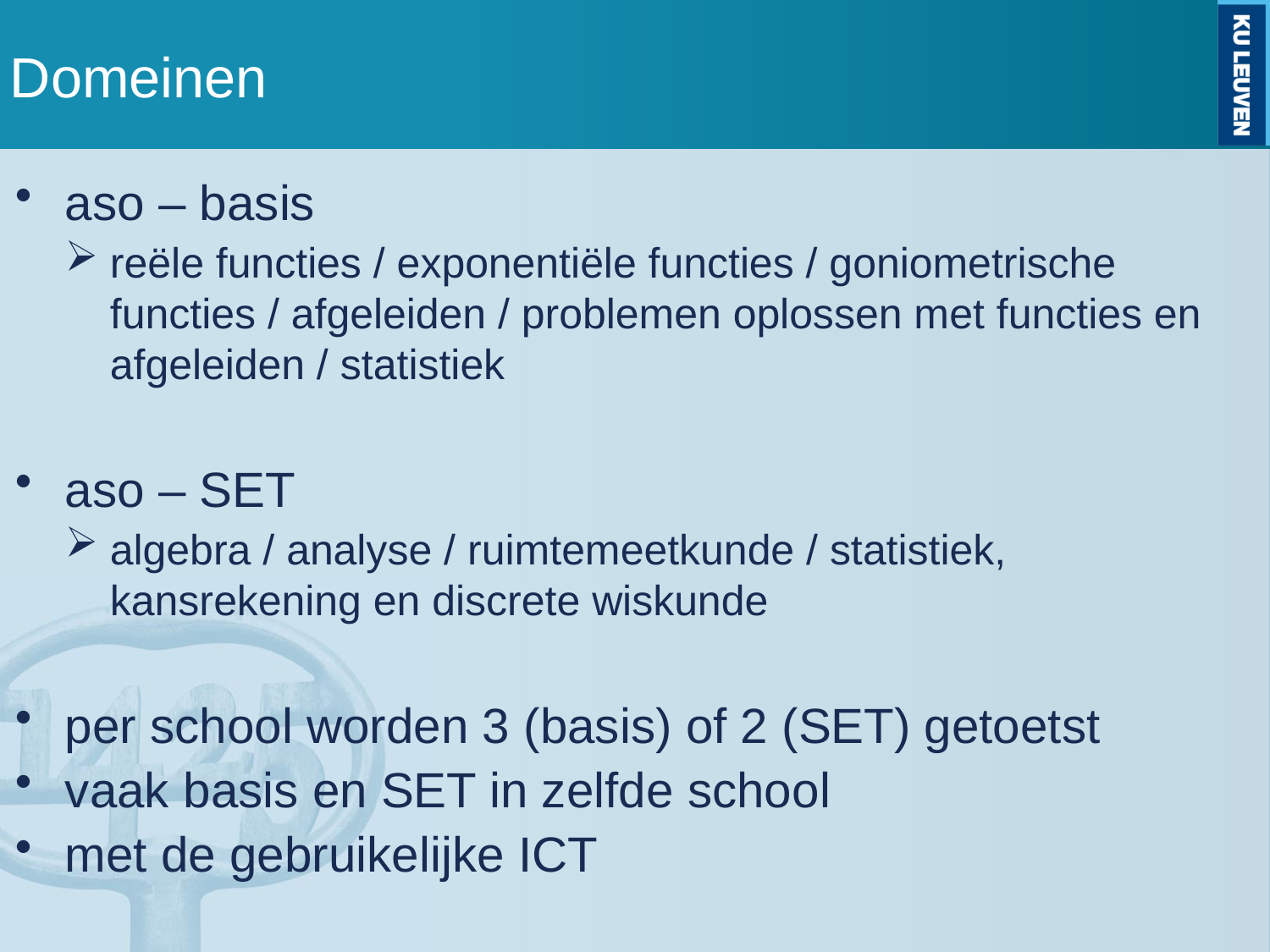

# Domeinen
aso – basis
reële functies / exponentiële functies / goniometrische functies / afgeleiden / problemen oplossen met functies en afgeleiden / statistiek

aso – SET
algebra / analyse / ruimtemeetkunde / statistiek, kansrekening en discrete wiskunde

per school worden 3 (basis) of 2 (SET) getoetst
vaak basis en SET in zelfde school
met de gebruikelijke ICT